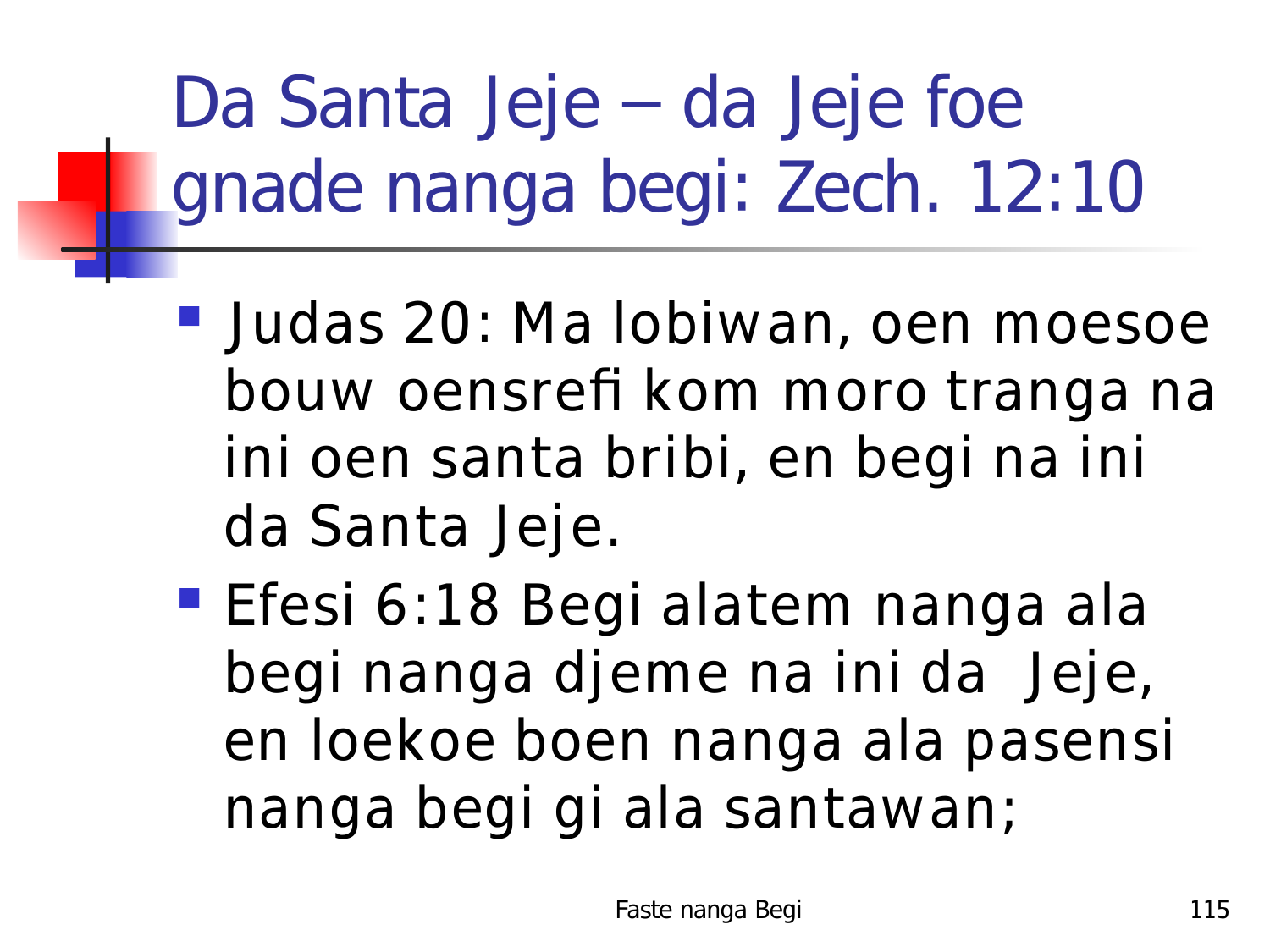

# Da Santa Jeje – da Jeje foe gnade nanga begi: Zech. 12:10
Judas 20: Ma lobiwan, oen moesoe bouw oensrefi kom moro tranga na ini oen santa bribi, en begi na ini da Santa Jeje.
Efesi 6:18 Begi alatem nanga ala begi nanga djeme na ini da  Jeje, en loekoe boen nanga ala pasensi nanga begi gi ala santawan;
Faste nanga Begi
115